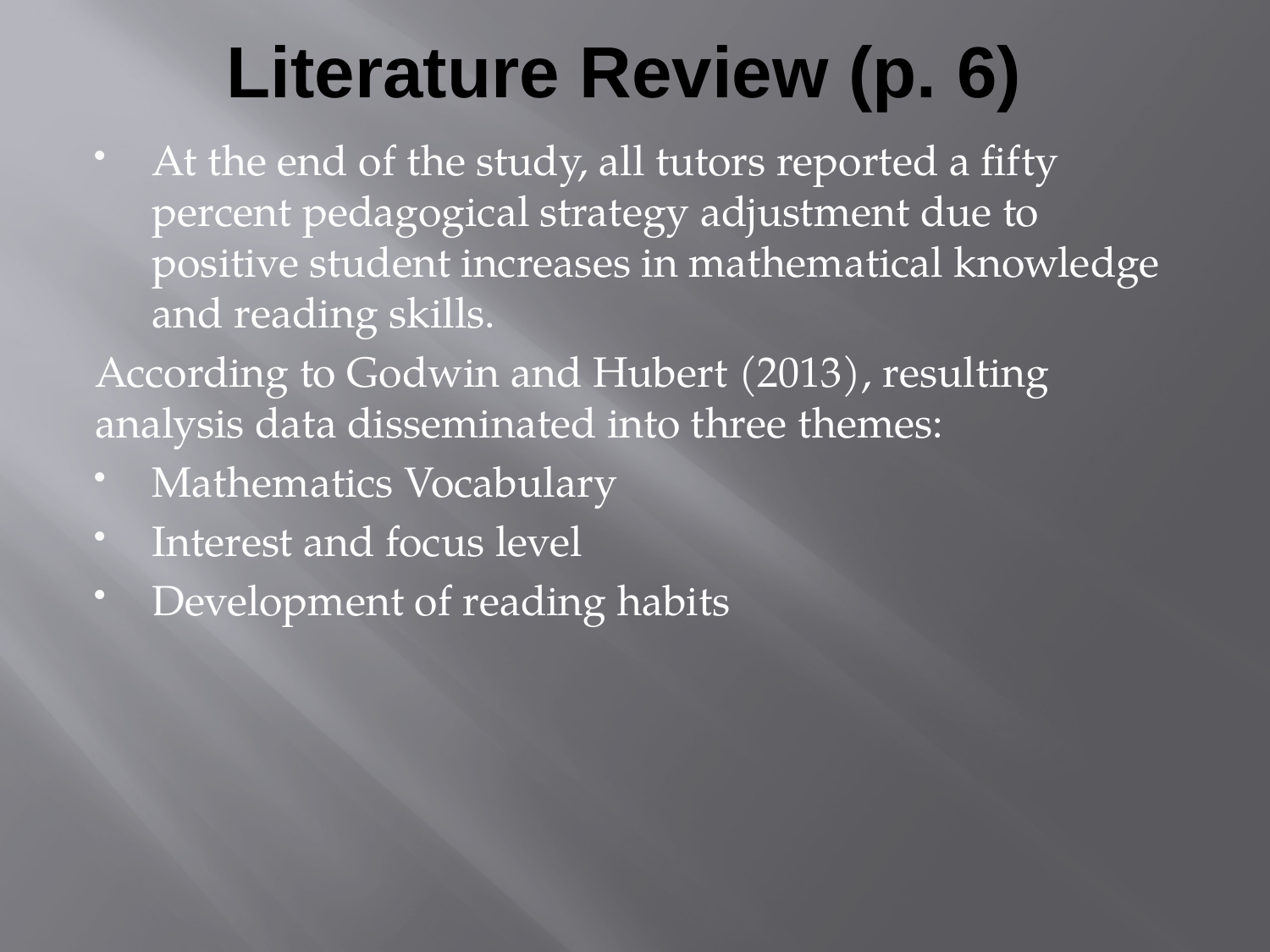

# Literature Review (p. 6)
At the end of the study, all tutors reported a fifty percent pedagogical strategy adjustment due to positive student increases in mathematical knowledge and reading skills.
According to Godwin and Hubert (2013), resulting analysis data disseminated into three themes:
Mathematics Vocabulary
Interest and focus level
Development of reading habits